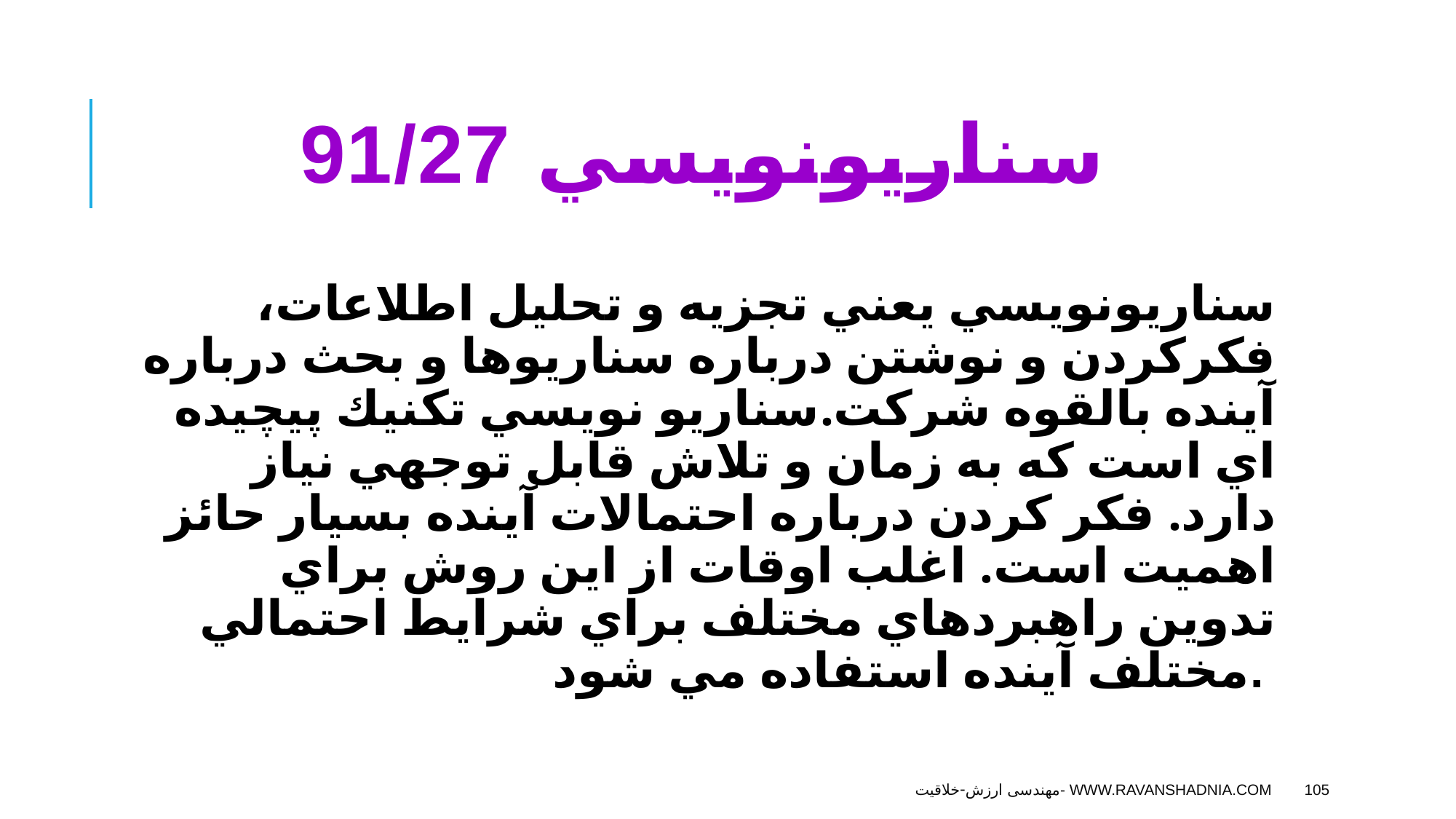

# 91/27 سناريونويسي
سناريونويسي يعني تجزيه و تحليل اطلاعات، فكركردن و نوشتن درباره سناريوها و بحث درباره آينده بالقوه شركت.سناريو نويسي تكنيك پيچيده اي است كه به زمان و تلاش قابل توجهي نياز دارد. فكر كردن درباره احتمالات آينده بسيار حائز اهميت است. اغلب اوقات از اين روش براي تدوين راهبردهاي مختلف براي شرايط احتمالي مختلف آينده استفاده مي شود.
مهندسی ارزش-خلاقیت- www.ravanshadnia.com
105